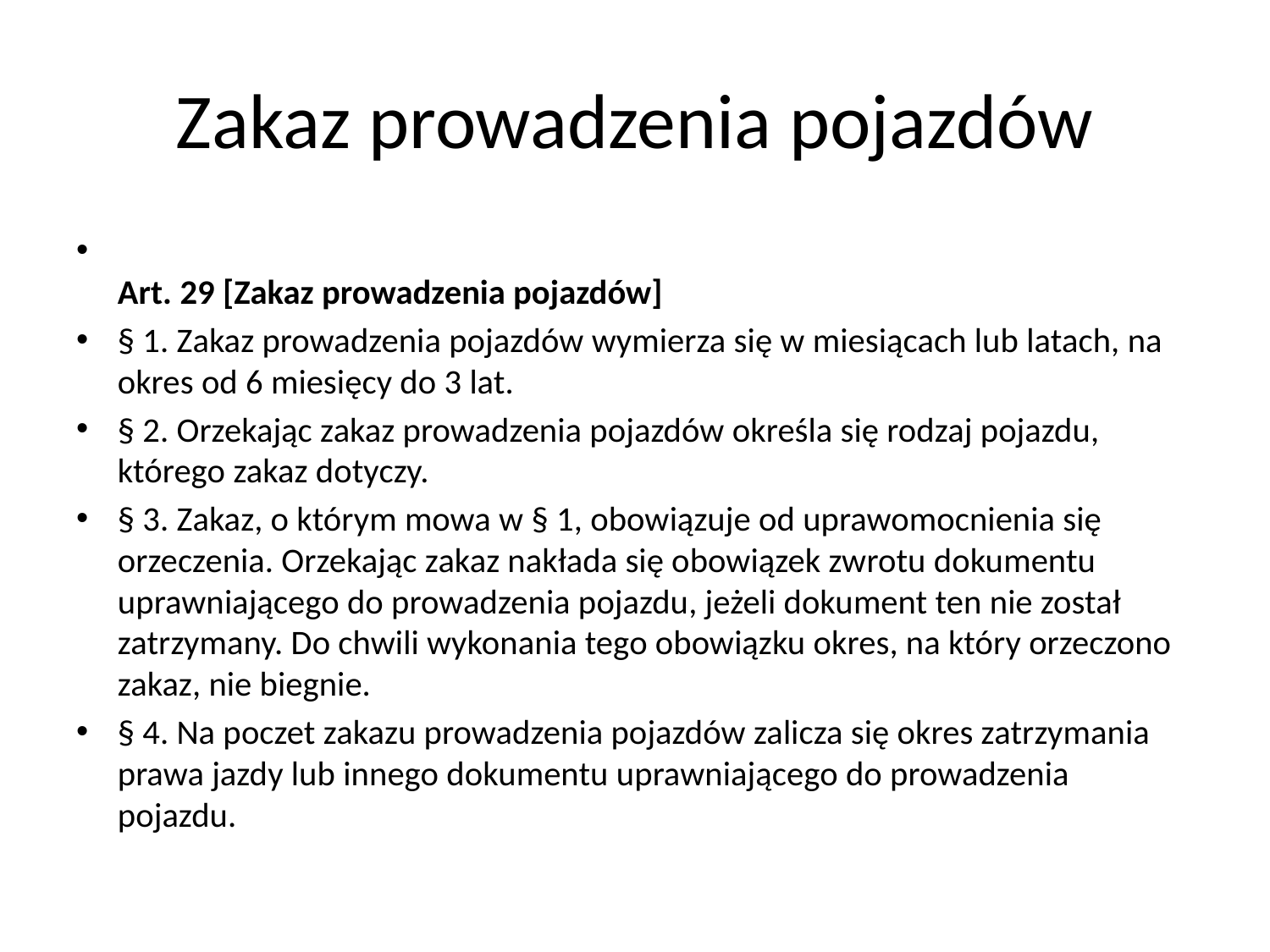

# Zakaz prowadzenia pojazdów
Art. 29 [Zakaz prowadzenia pojazdów]
§ 1. Zakaz prowadzenia pojazdów wymierza się w miesiącach lub latach, na okres od 6 miesięcy do 3 lat.
§ 2. Orzekając zakaz prowadzenia pojazdów określa się rodzaj pojazdu, którego zakaz dotyczy.
§ 3. Zakaz, o którym mowa w § 1, obowiązuje od uprawomocnienia się orzeczenia. Orzekając zakaz nakłada się obowiązek zwrotu dokumentu uprawniającego do prowadzenia pojazdu, jeżeli dokument ten nie został zatrzymany. Do chwili wykonania tego obowiązku okres, na który orzeczono zakaz, nie biegnie.
§ 4. Na poczet zakazu prowadzenia pojazdów zalicza się okres zatrzymania prawa jazdy lub innego dokumentu uprawniającego do prowadzenia pojazdu.